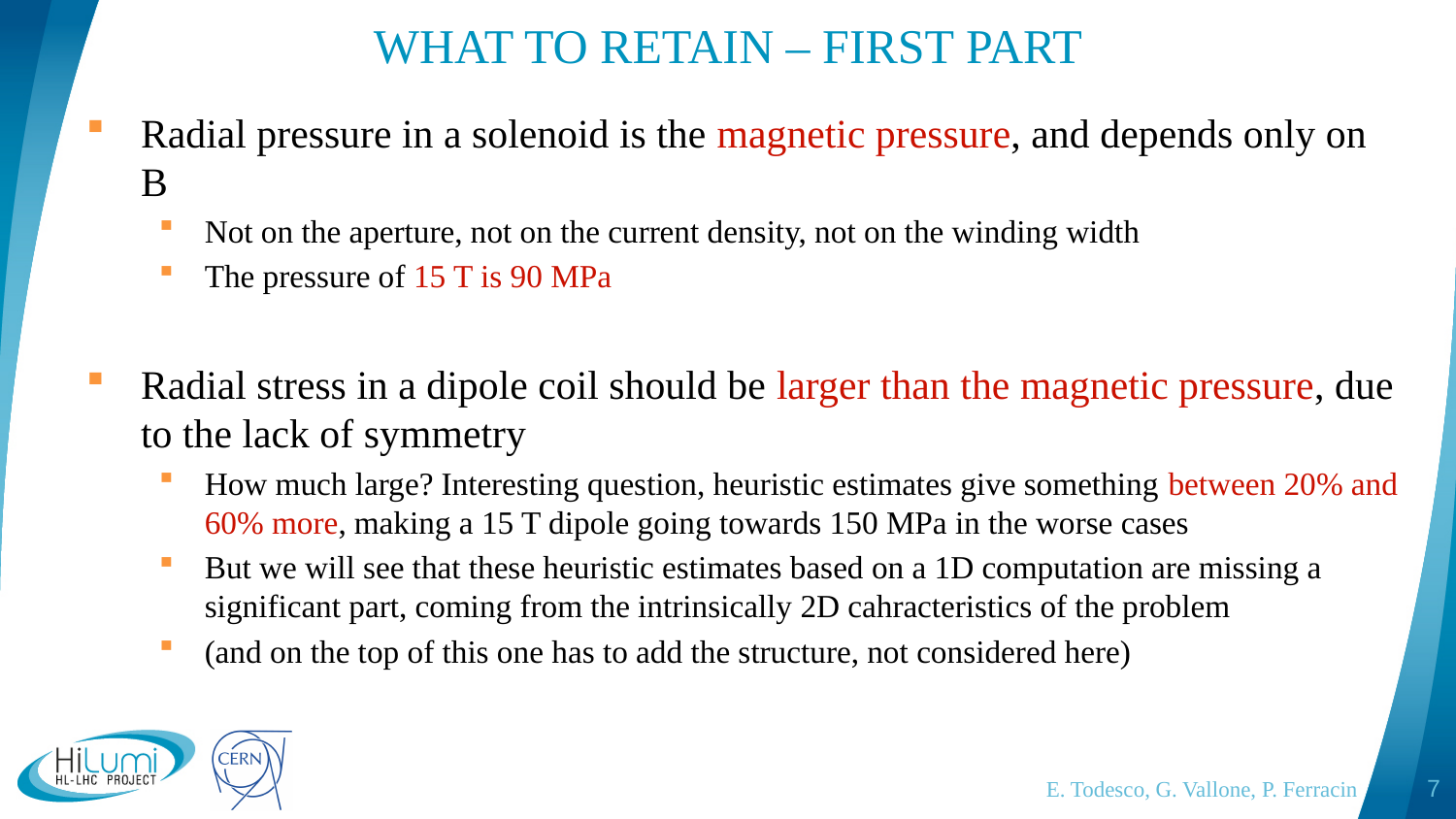

# WHAT TO RETAIN – FIRST PART
Radial pressure in a solenoid is the magnetic pressure, and depends only on B
Not on the aperture, not on the current density, not on the winding width
The pressure of 15 T is 90 MPa

Radial stress in a dipole coil should be larger than the magnetic pressure, due to the lack of symmetry
How much large? Interesting question, heuristic estimates give something between 20% and 60% more, making a 15 T dipole going towards 150 MPa in the worse cases
But we will see that these heuristic estimates based on a 1D computation are missing a significant part, coming from the intrinsically 2D cahracteristics of the problem
(and on the top of this one has to add the structure, not considered here)
E. Todesco, G. Vallone, P. Ferracin
7